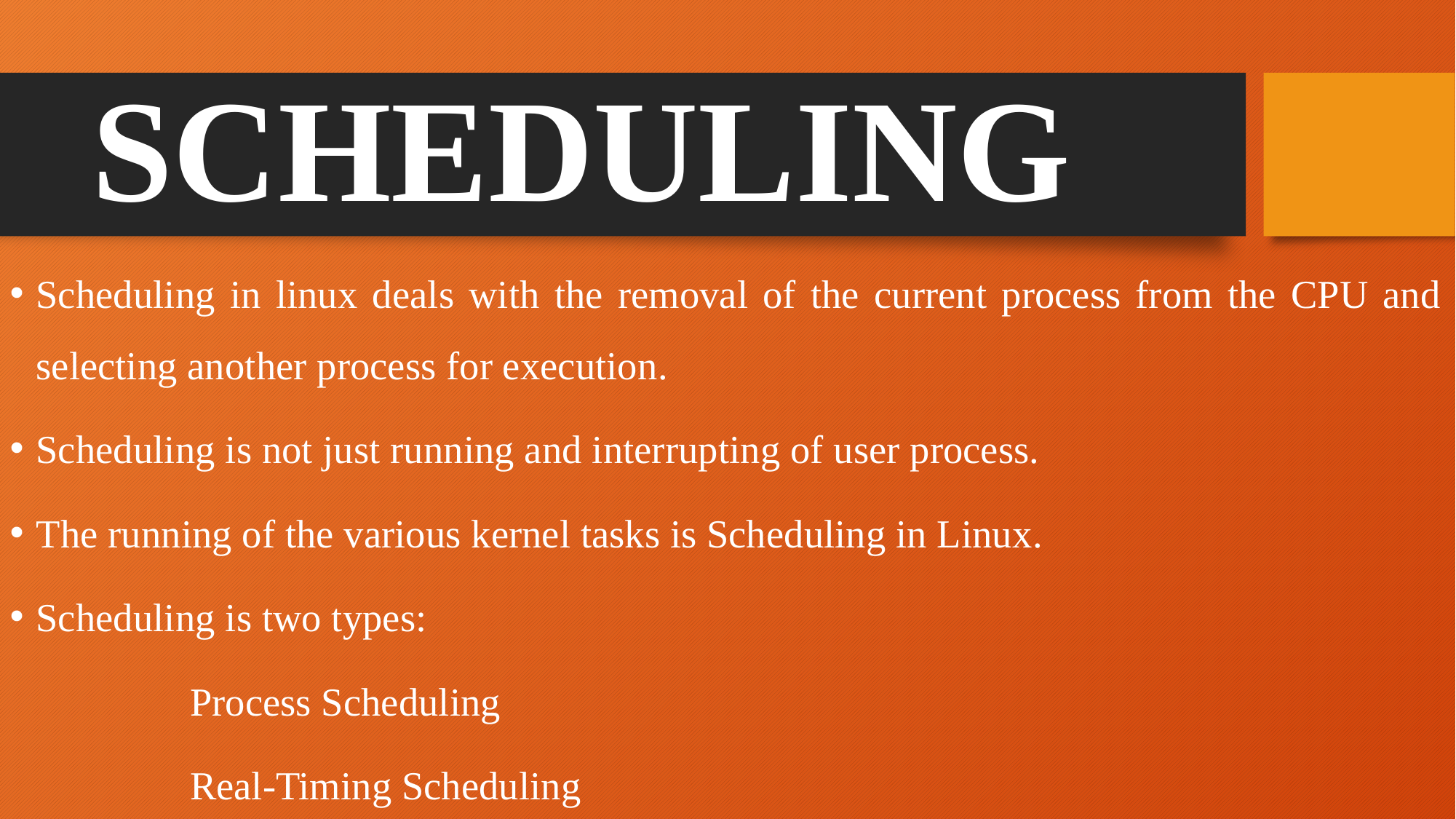

# SCHEDULING
Scheduling in linux deals with the removal of the current process from the CPU and selecting another process for execution.
Scheduling is not just running and interrupting of user process.
The running of the various kernel tasks is Scheduling in Linux.
Scheduling is two types:
                  Process Scheduling
                  Real-Timing Scheduling